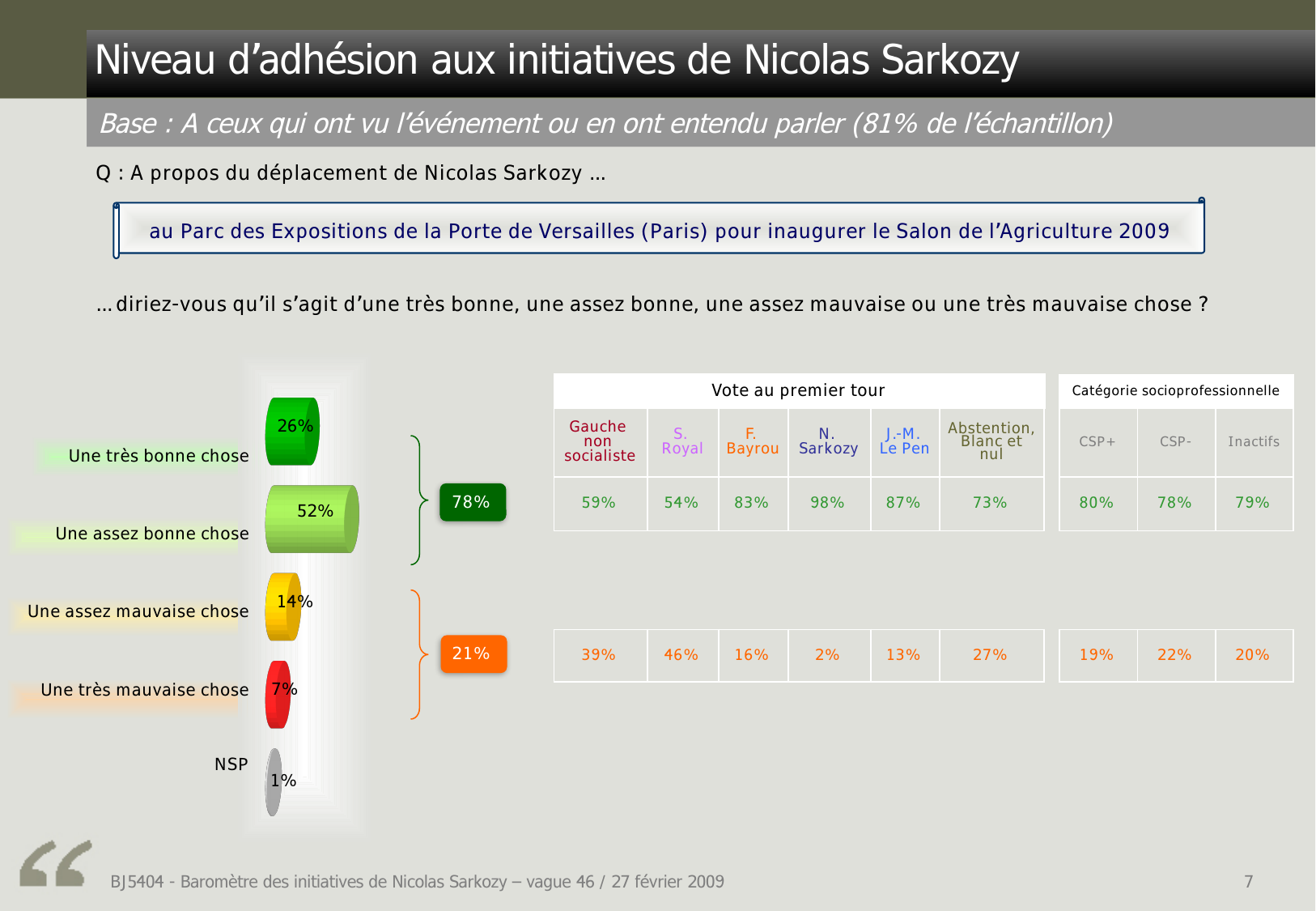

Niveau d’adhésion aux initiatives de Nicolas Sarkozy
Base : A ceux qui ont vu l’événement ou en ont entendu parler (81% de l’échantillon)
Q : A propos du déplacement de Nicolas Sarkozy …

au Parc des Expositions de la Porte de Versailles (Paris) pour inaugurer le Salon de l’Agriculture 2009

…diriez-vous qu’il s’agit d’une très bonne, une assez bonne, une assez mauvaise ou une très mauvaise chose ?

[unsupported chart]

| Vote au premier tour |  |  |  |  |  |
| --- | --- | --- | --- | --- | --- |
| Gauche non socialiste | S. Royal | F. Bayrou | N. Sarkozy | J.-M. Le Pen | Abstention, Blanc et nul |
| 59% | 54% | 83% | 98% | 87% | 73% |
|  |  |  |  |  |  |
| 39% | 46% | 16% | 2% | 13% | 27% |
| Catégorie socioprofessionnelle |  |  |
| --- | --- | --- |
| CSP+ | CSP- | Inactifs |
| 80% | 78% | 79% |
|  |  |  |
| 19% | 22% | 20% |
| Une très bonne chose |
| --- |
| Une assez bonne chose |
| Une assez mauvaise chose |
| Une très mauvaise chose |
| NSP |

78%

21%